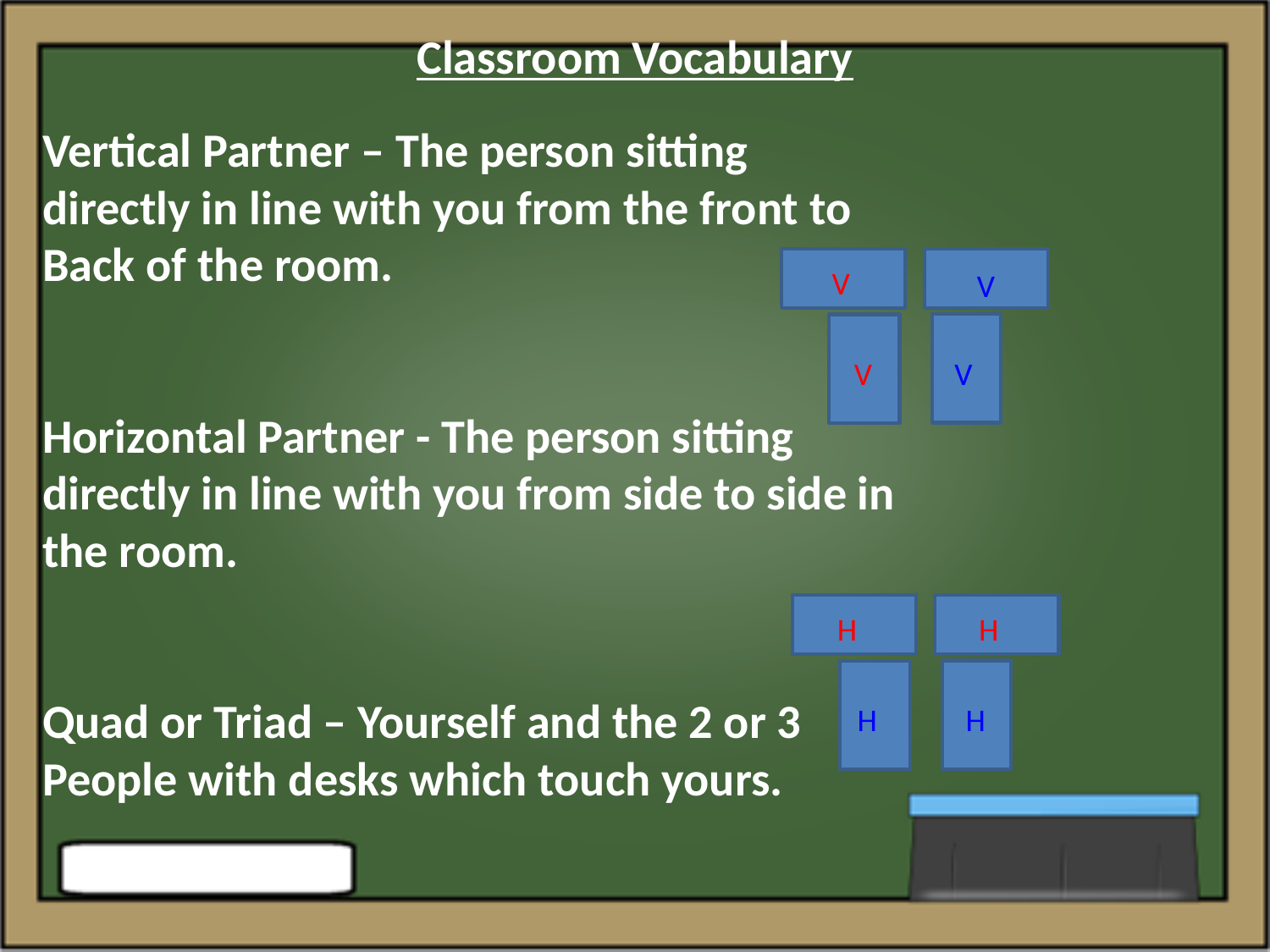

Classroom Vocabulary

Vertical Partner – The person sitting
directly in line with you from the front to
Back of the room.

Horizontal Partner - The person sitting
directly in line with you from side to side in
the room.

Quad or Triad – Yourself and the 2 or 3
People with desks which touch yours.

V
V

V
V

H
H

H
H